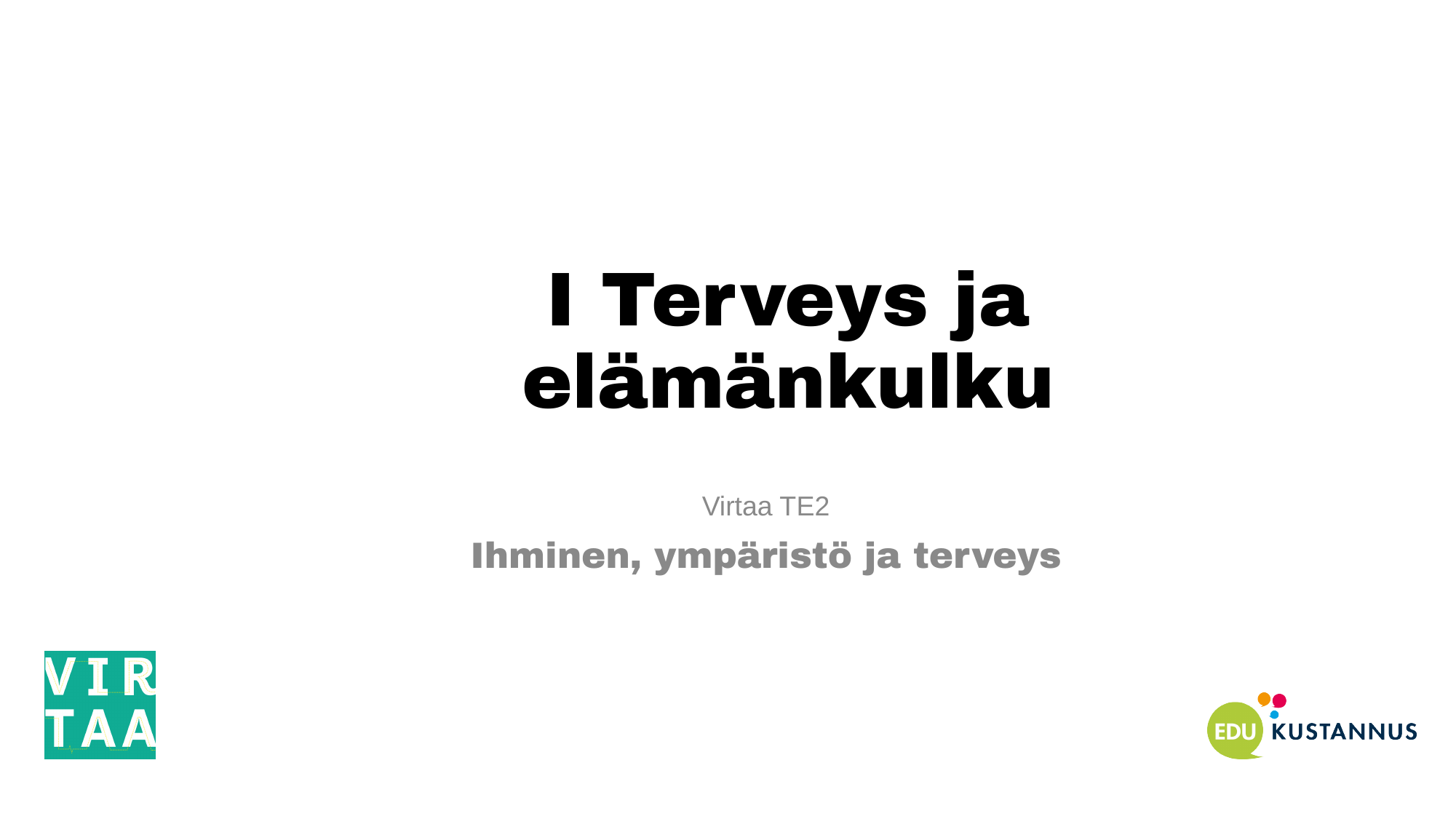

# I Terveys ja elämänkulku
Virtaa TE2
Ihminen, ympäristö ja terveys